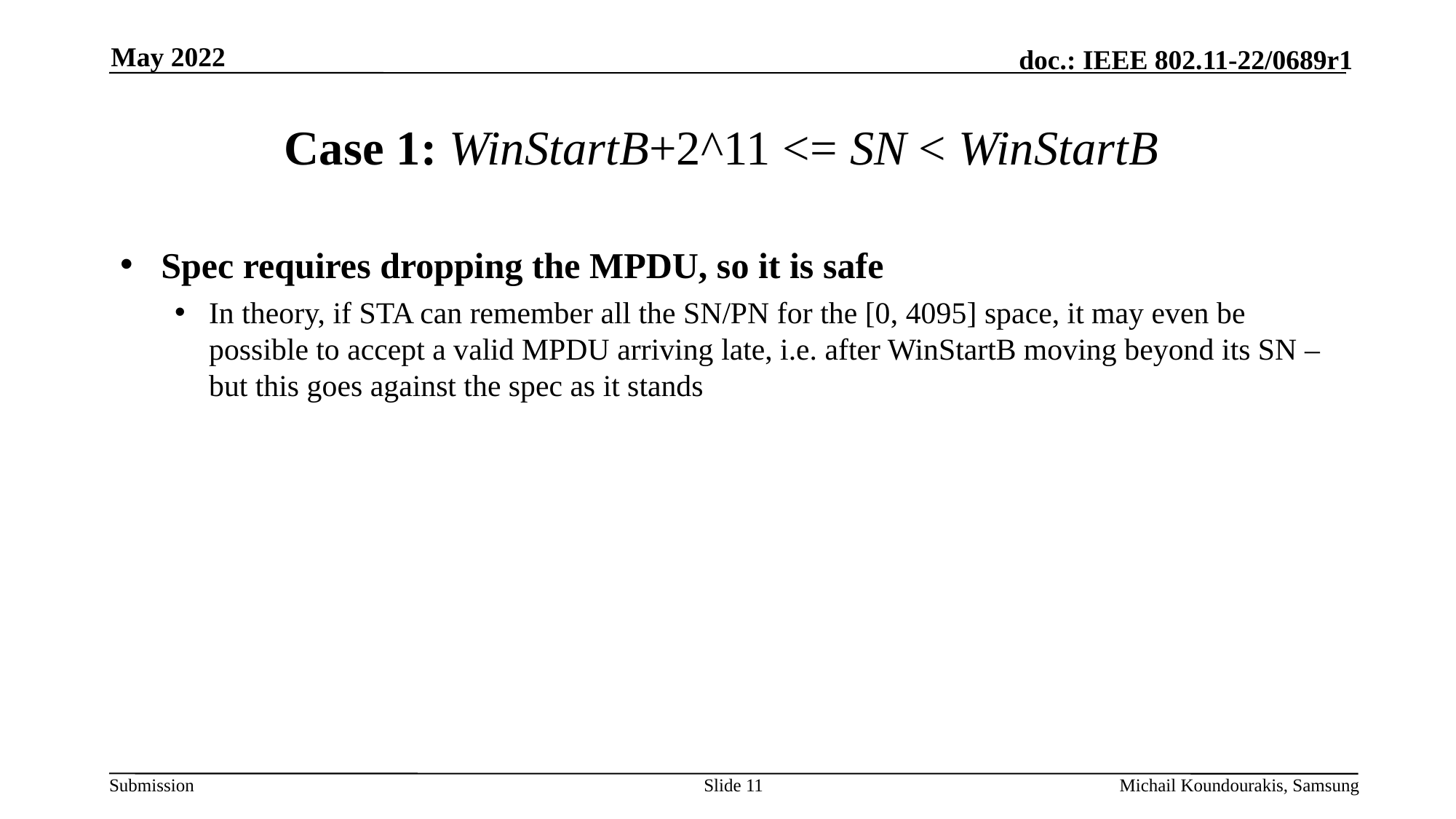

May 2022
# Case 1: WinStartB+2^11 <= SN < WinStartB
Spec requires dropping the MPDU, so it is safe
In theory, if STA can remember all the SN/PN for the [0, 4095] space, it may even be possible to accept a valid MPDU arriving late, i.e. after WinStartB moving beyond its SN – but this goes against the spec as it stands
Slide 11
Michail Koundourakis, Samsung